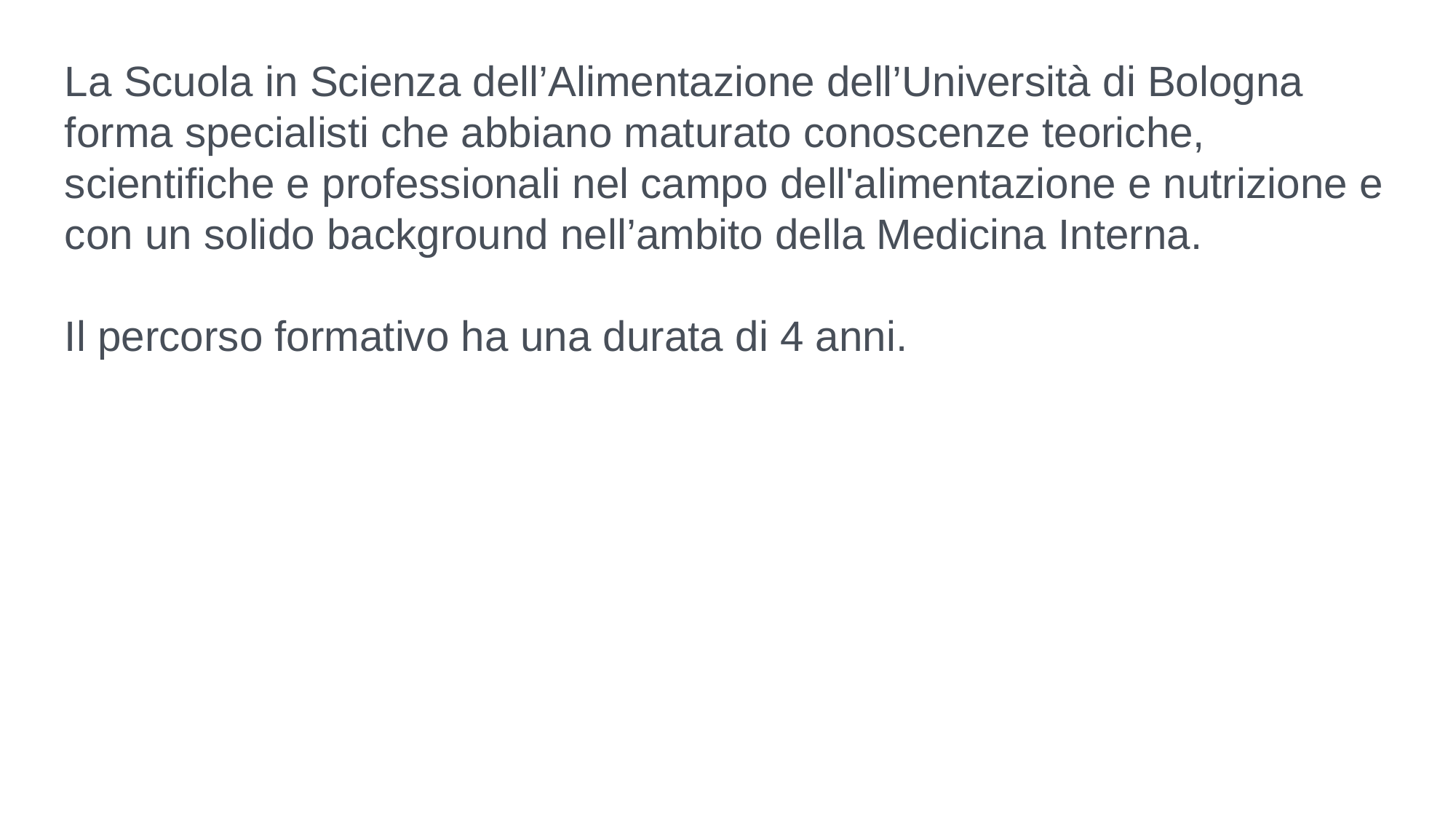

La Scuola in Scienza dell’Alimentazione dell’Università di Bologna forma specialisti che abbiano maturato conoscenze teoriche, scientifiche e professionali nel campo dell'alimentazione e nutrizione e con un solido background nell’ambito della Medicina Interna.

Il percorso formativo ha una durata di 4 anni.